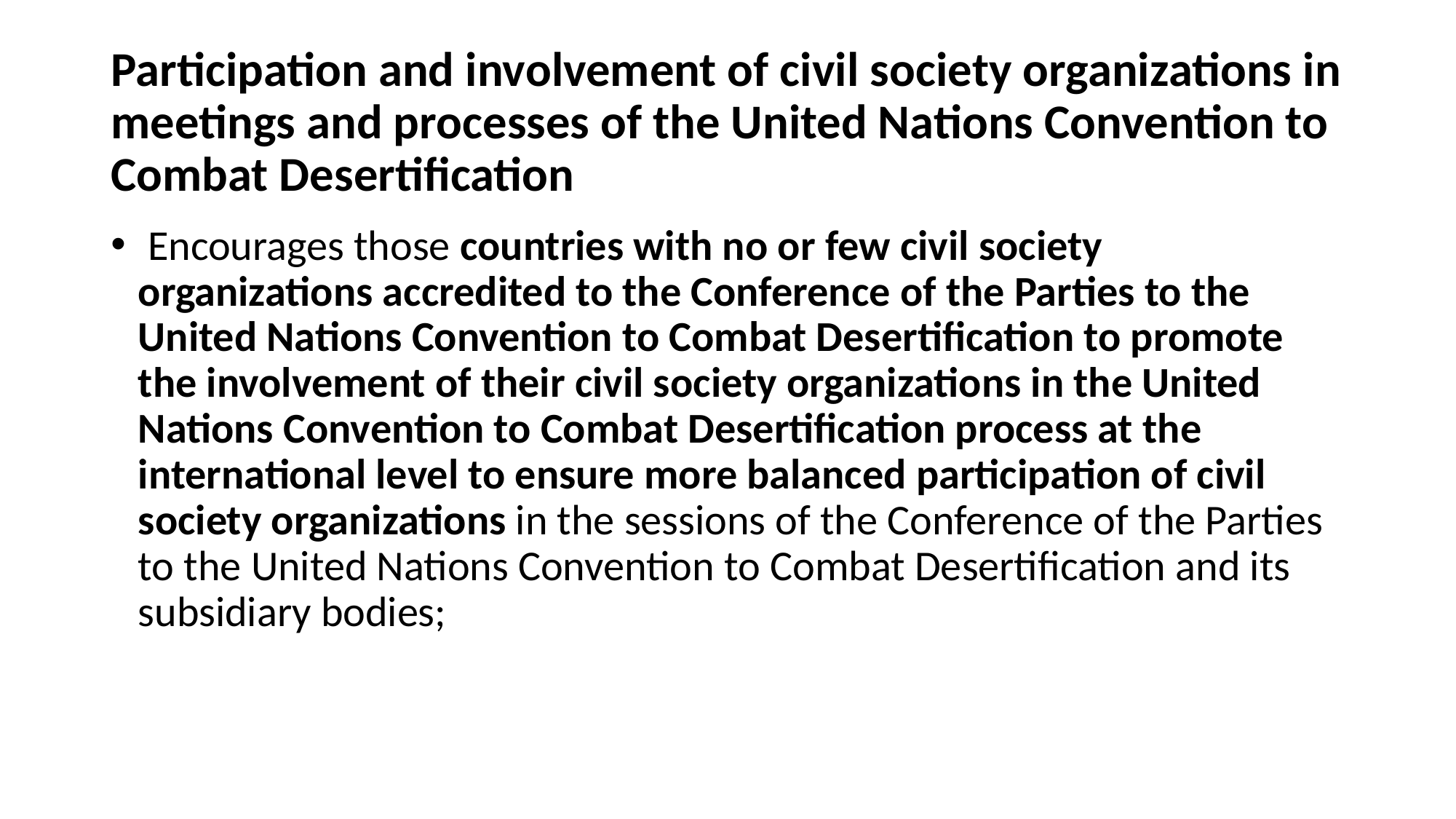

# Participation and involvement of civil society organizations in meetings and processes of the United Nations Convention to Combat Desertification
 Encourages those countries with no or few civil society organizations accredited to the Conference of the Parties to the United Nations Convention to Combat Desertification to promote the involvement of their civil society organizations in the United Nations Convention to Combat Desertification process at the international level to ensure more balanced participation of civil society organizations in the sessions of the Conference of the Parties to the United Nations Convention to Combat Desertification and its subsidiary bodies;